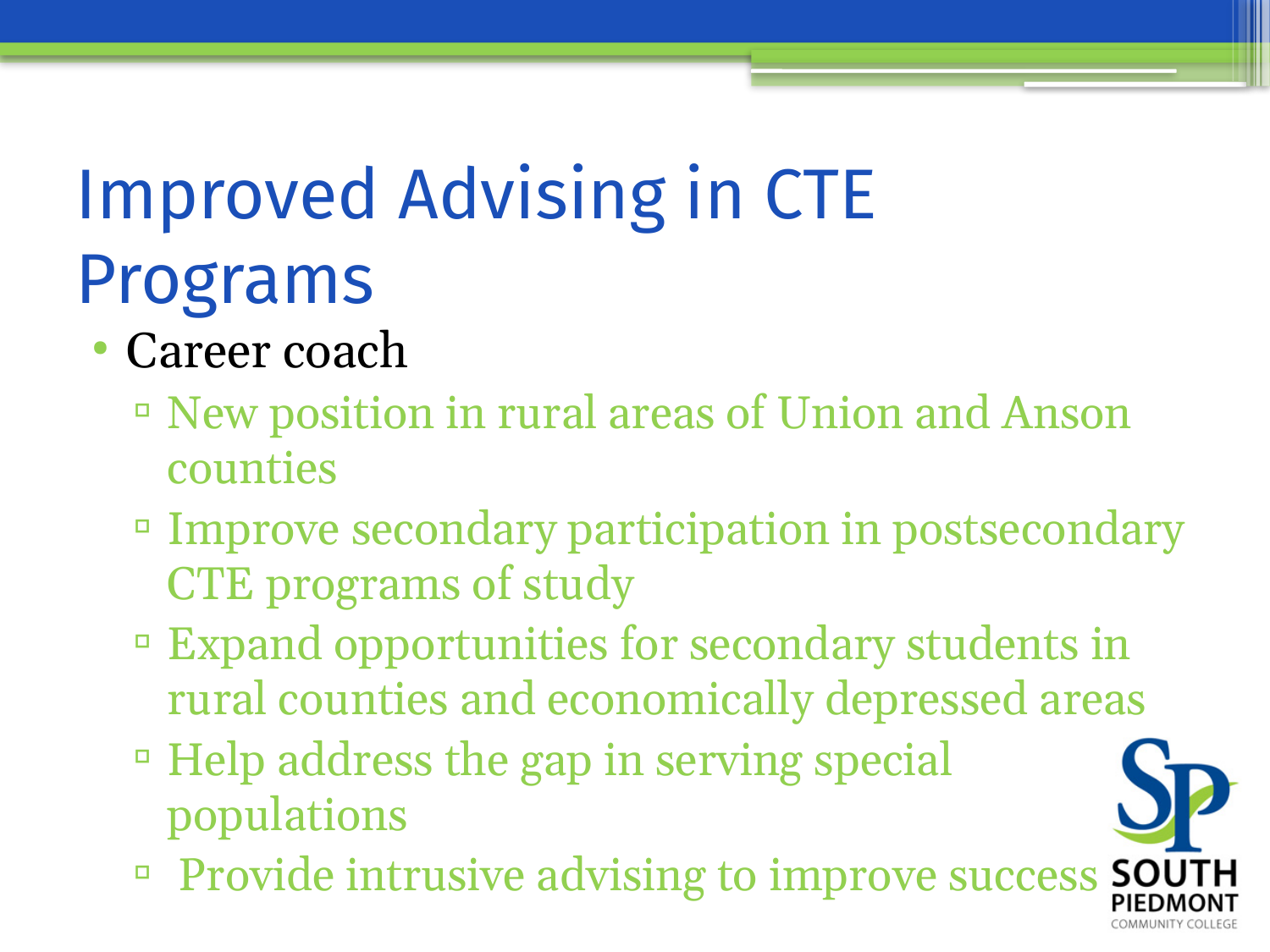

# Improved Advising in CTE Programs
Career coach
New position in rural areas of Union and Anson counties
Improve secondary participation in postsecondary CTE programs of study
Expand opportunities for secondary students in rural counties and economically depressed areas
Help address the gap in serving special populations
 Provide intrusive advising to improve success